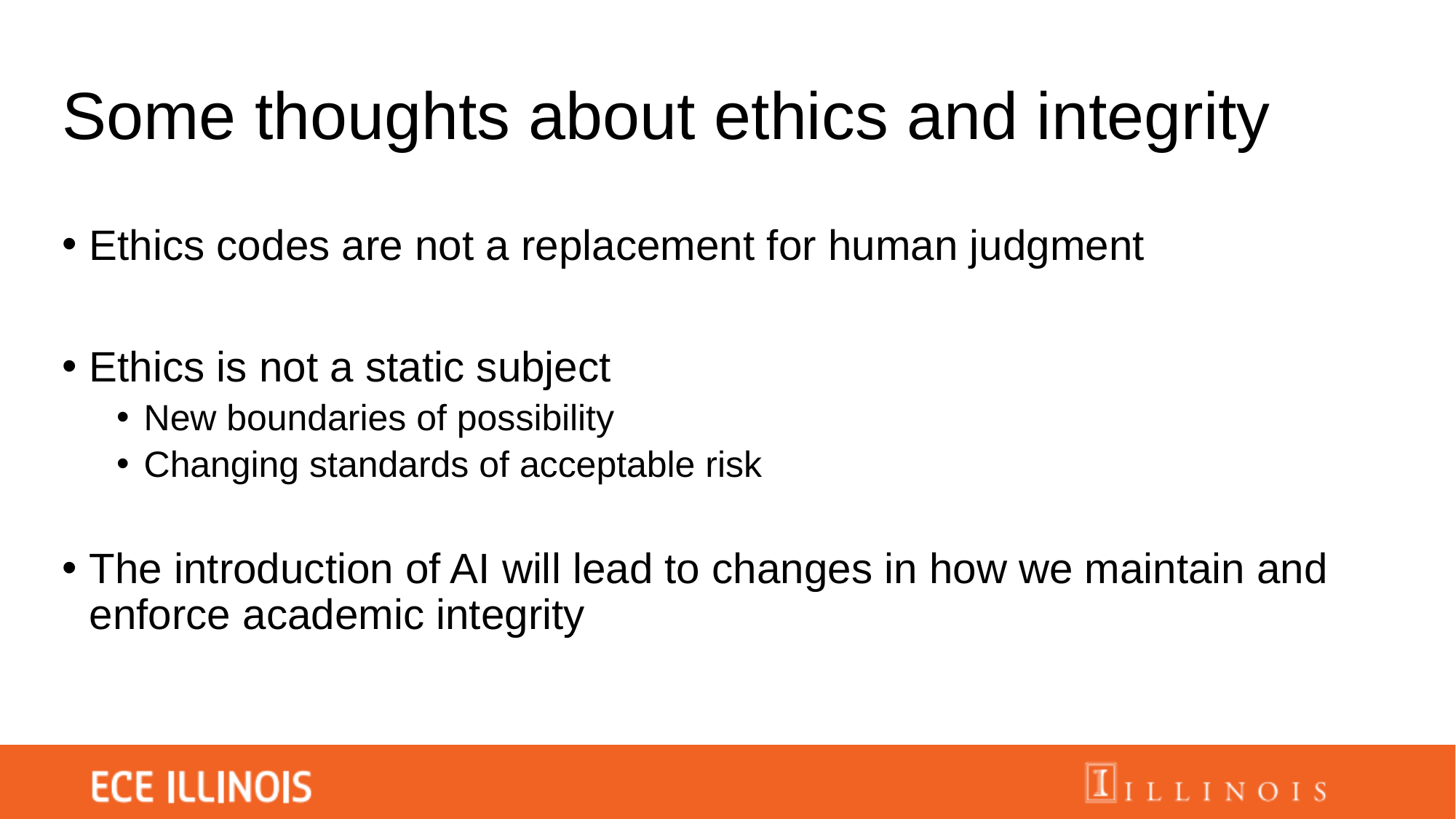

# Some thoughts about ethics and integrity
Ethics codes are not a replacement for human judgment

Ethics is not a static subject
New boundaries of possibility
Changing standards of acceptable risk

The introduction of AI will lead to changes in how we maintain and enforce academic integrity